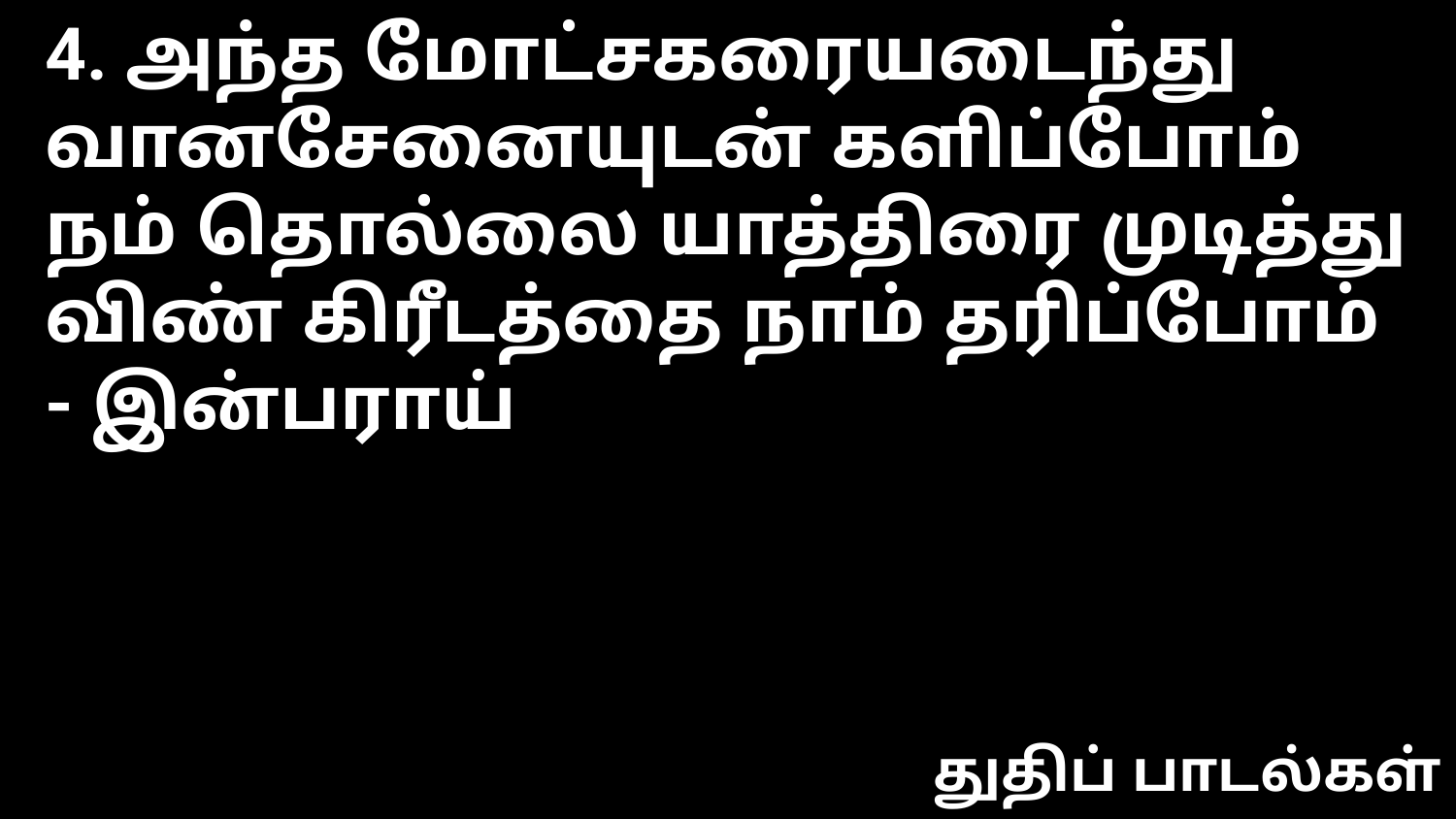

4. அந்த மோட்சகரையடைந்து
வானசேனையுடன் களிப்போம்
நம் தொல்லை யாத்திரை முடித்து
விண் கிரீடத்தை நாம் தரிப்போம் - இன்பராய்

துதிப் பாடல்கள்